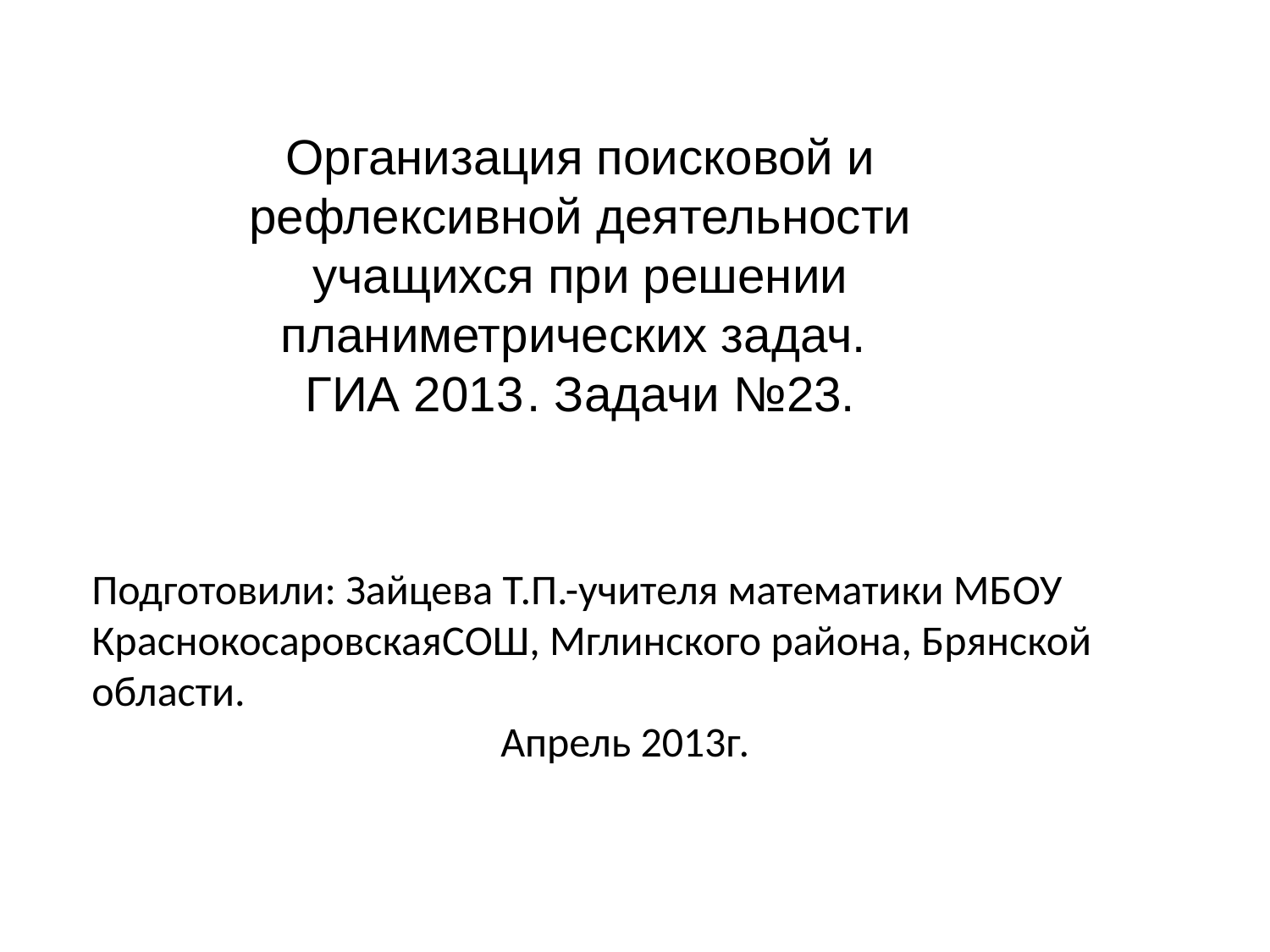

Организация поисковой и рефлексивной деятельности учащихся при решении планиметрических задач.
ГИА 2013. Задачи №23.

Подготовили: Зайцева Т.П.-учителя математики МБОУ КраснокосаровскаяCОШ, Мглинского района, Брянской области.
Апрель 2013г.